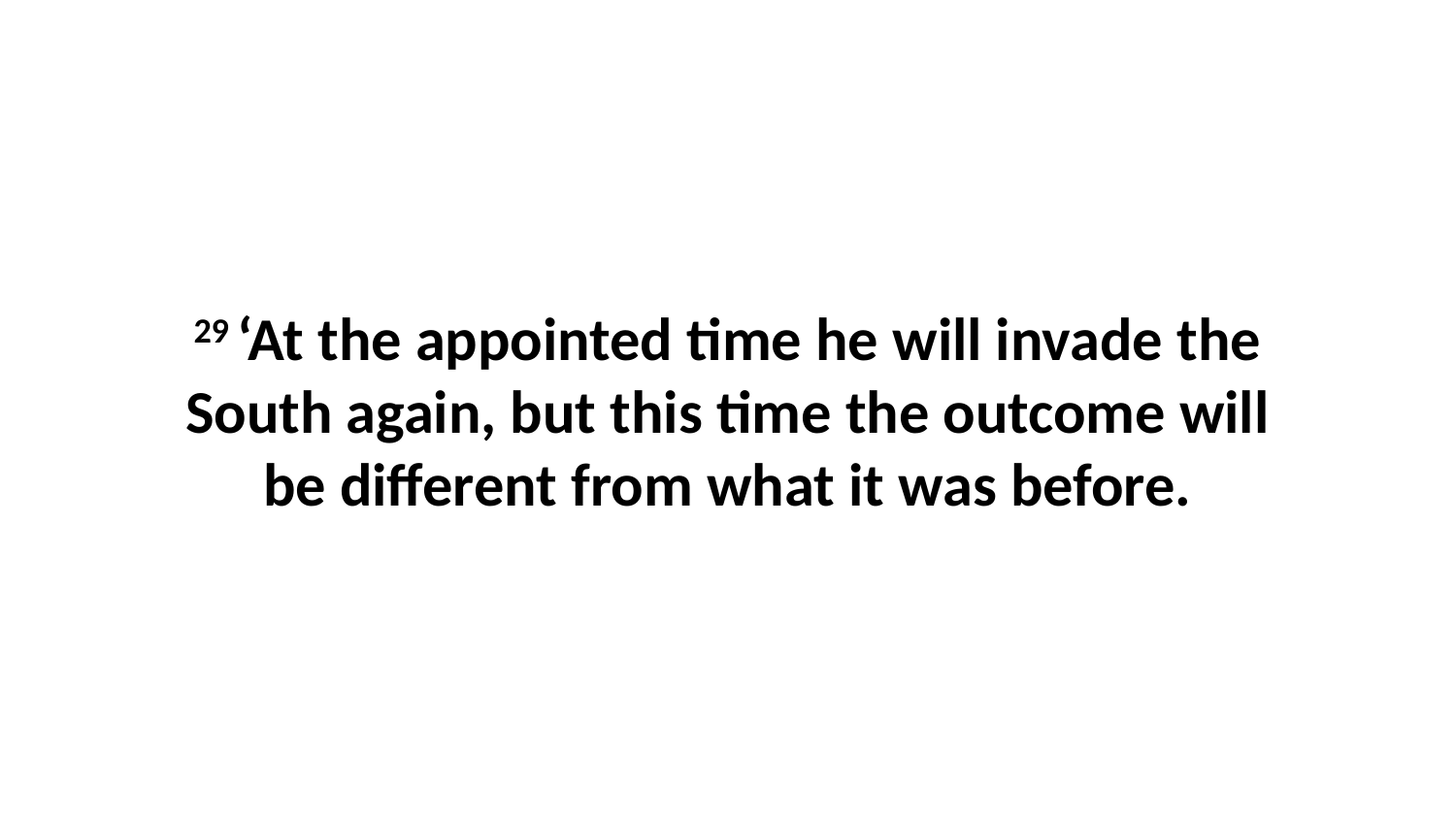

29 ‘At the appointed time he will invade the South again, but this time the outcome will be different from what it was before.